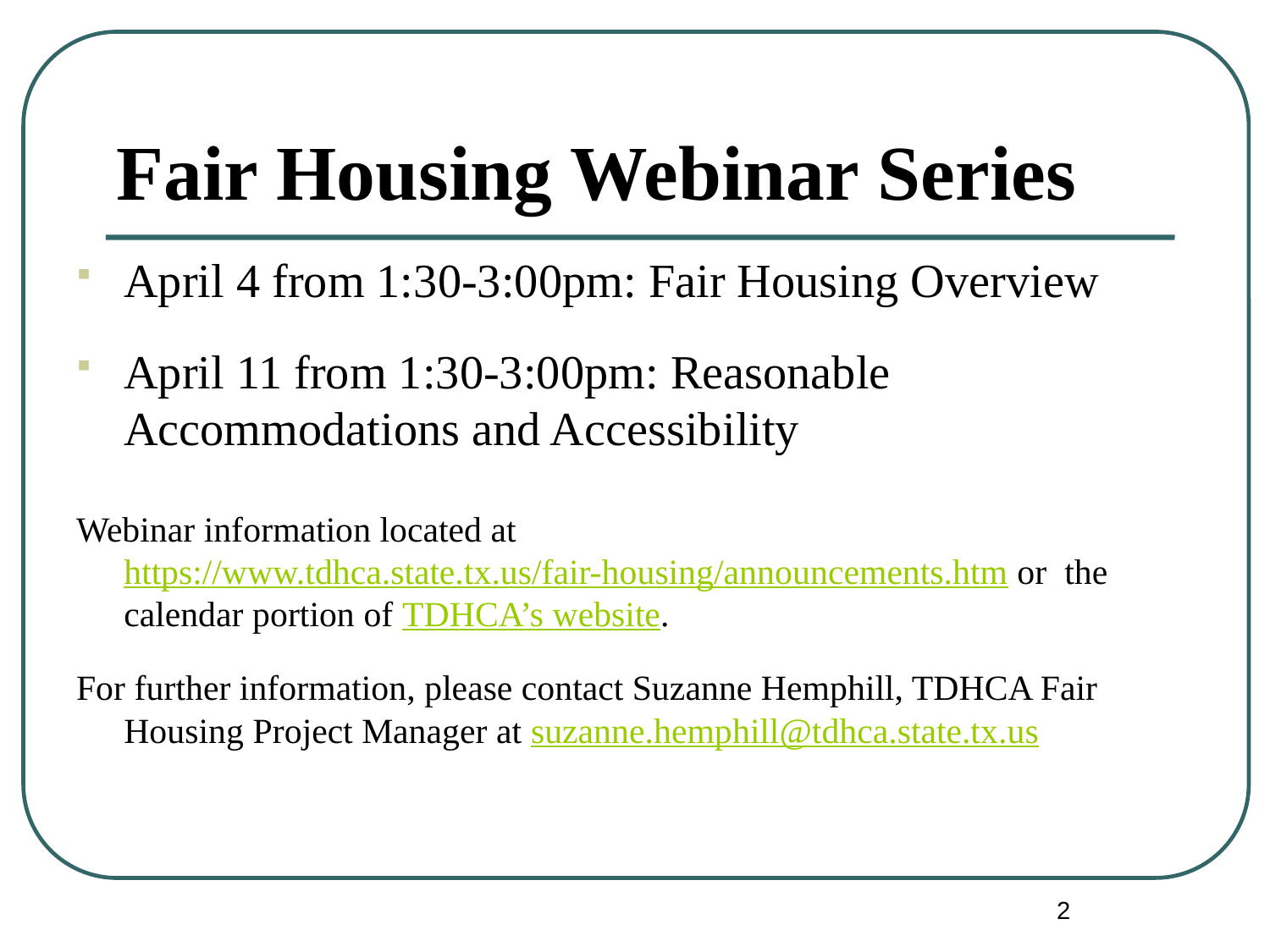

# Fair Housing Webinar Series
April 4 from 1:30-3:00pm: Fair Housing Overview

April 11 from 1:30-3:00pm: Reasonable Accommodations and Accessibility

Webinar information located at https://www.tdhca.state.tx.us/fair-housing/announcements.htm or  the calendar portion of TDHCA’s website.

For further information, please contact Suzanne Hemphill, TDHCA Fair Housing Project Manager at suzanne.hemphill@tdhca.state.tx.us
2